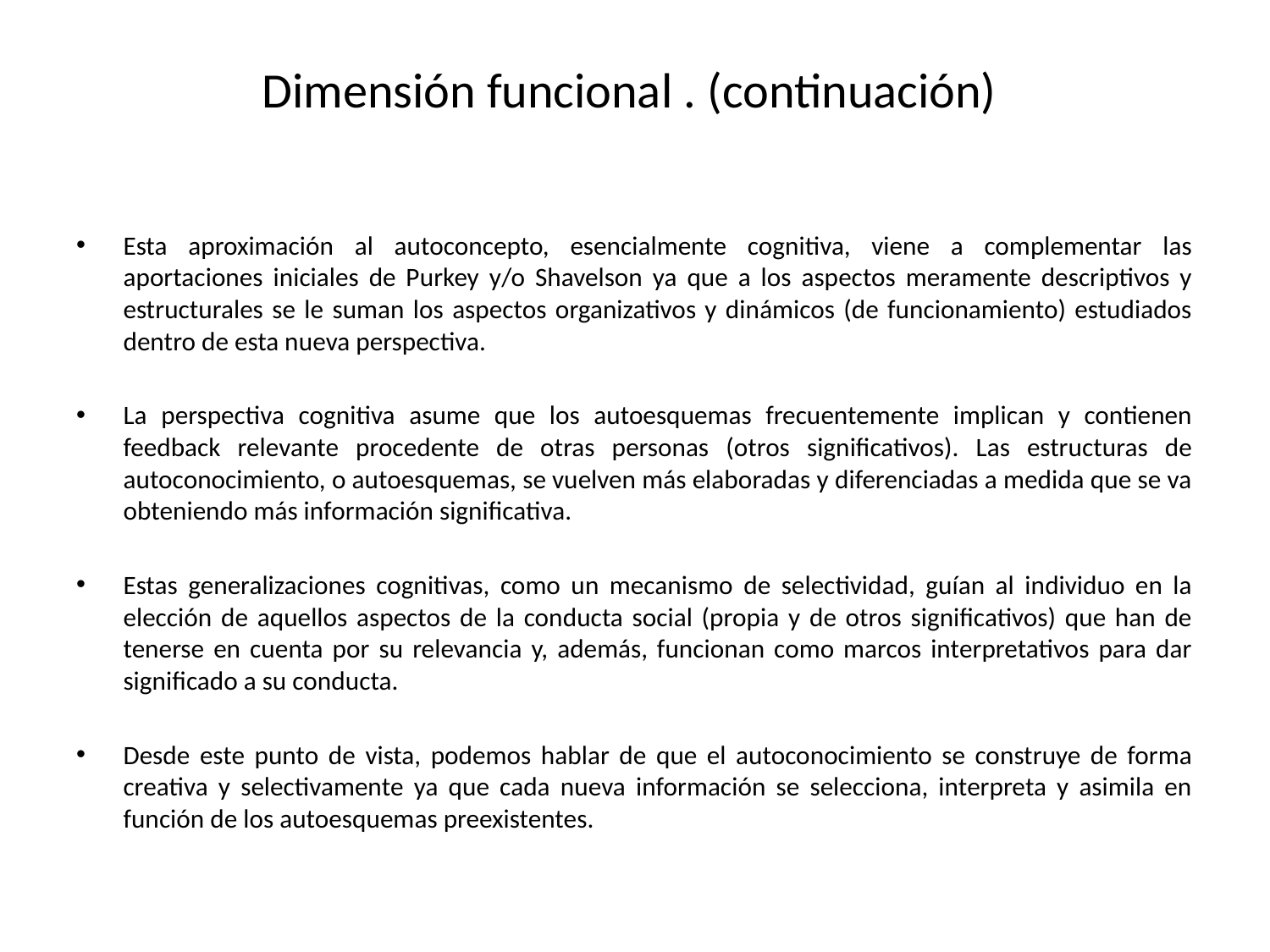

# Dimensión funcional . (continuación)
Esta aproximación al autoconcepto, esencialmente cognitiva, viene a complementar las aportaciones iniciales de Purkey y/o Shavelson ya que a los aspectos meramente descriptivos y estructurales se le suman los aspectos organizativos y dinámicos (de funcionamiento) estudiados dentro de esta nueva perspectiva.

La perspectiva cognitiva asume que los autoesquemas frecuentemente implican y contienen feedback relevante procedente de otras personas (otros significativos). Las estructuras de autoconocimiento, o autoesquemas, se vuelven más elaboradas y diferenciadas a medida que se va obteniendo más información significativa.

Estas generalizaciones cognitivas, como un mecanismo de selectividad, guían al individuo en la elección de aquellos aspectos de la conducta social (propia y de otros significativos) que han de tenerse en cuenta por su relevancia y, además, funcionan como marcos interpretativos para dar significado a su conducta.

Desde este punto de vista, podemos hablar de que el autoconocimiento se construye de forma creativa y selectivamente ya que cada nueva información se selecciona, interpreta y asimila en función de los autoesquemas preexistentes.